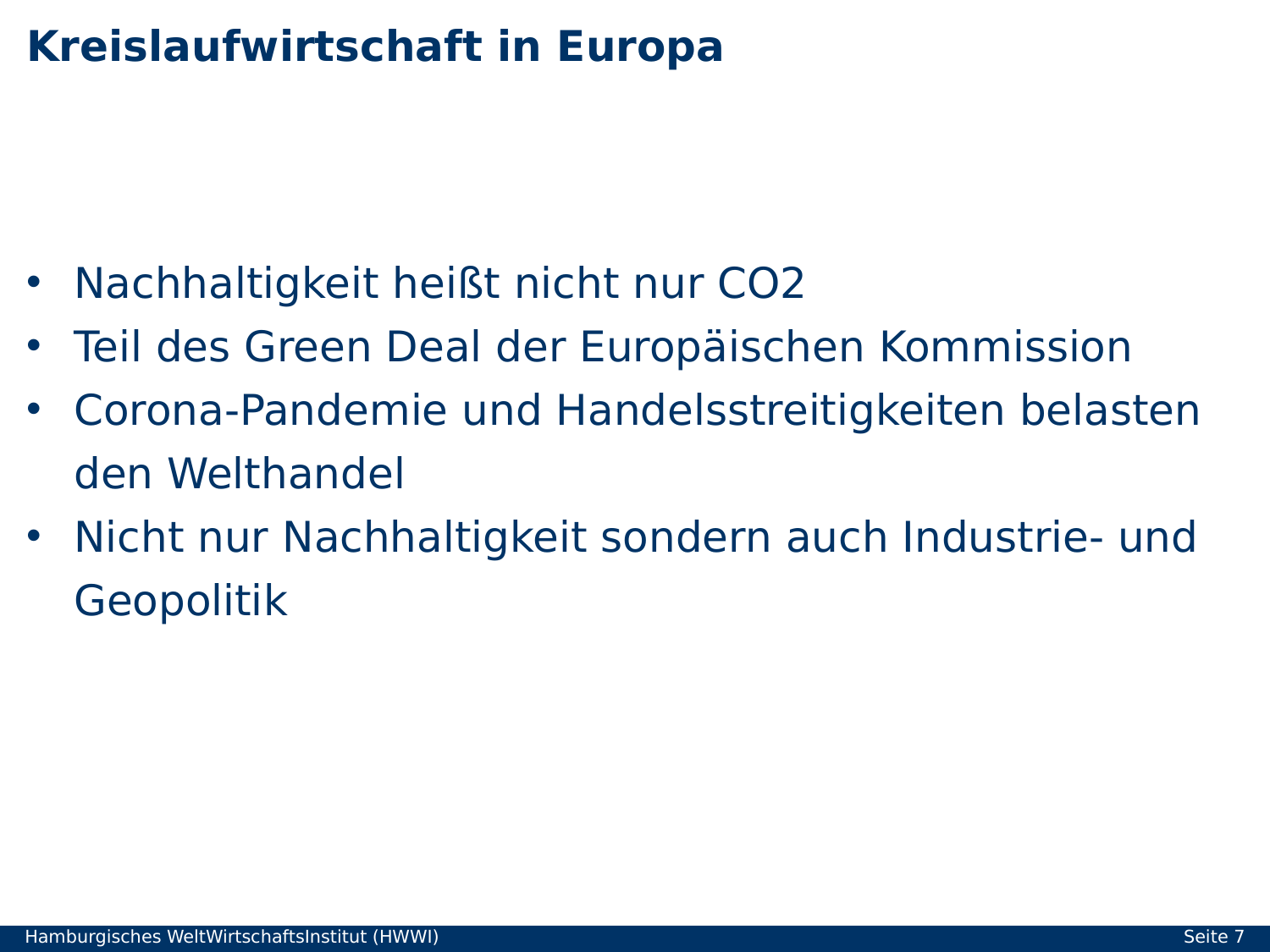

# Kreislaufwirtschaft in Europa
Nachhaltigkeit heißt nicht nur CO2
Teil des Green Deal der Europäischen Kommission
Corona-Pandemie und Handelsstreitigkeiten belasten den Welthandel
Nicht nur Nachhaltigkeit sondern auch Industrie- und Geopolitik
Seite 7
Hamburgisches WeltWirtschaftsInstitut (HWWI)